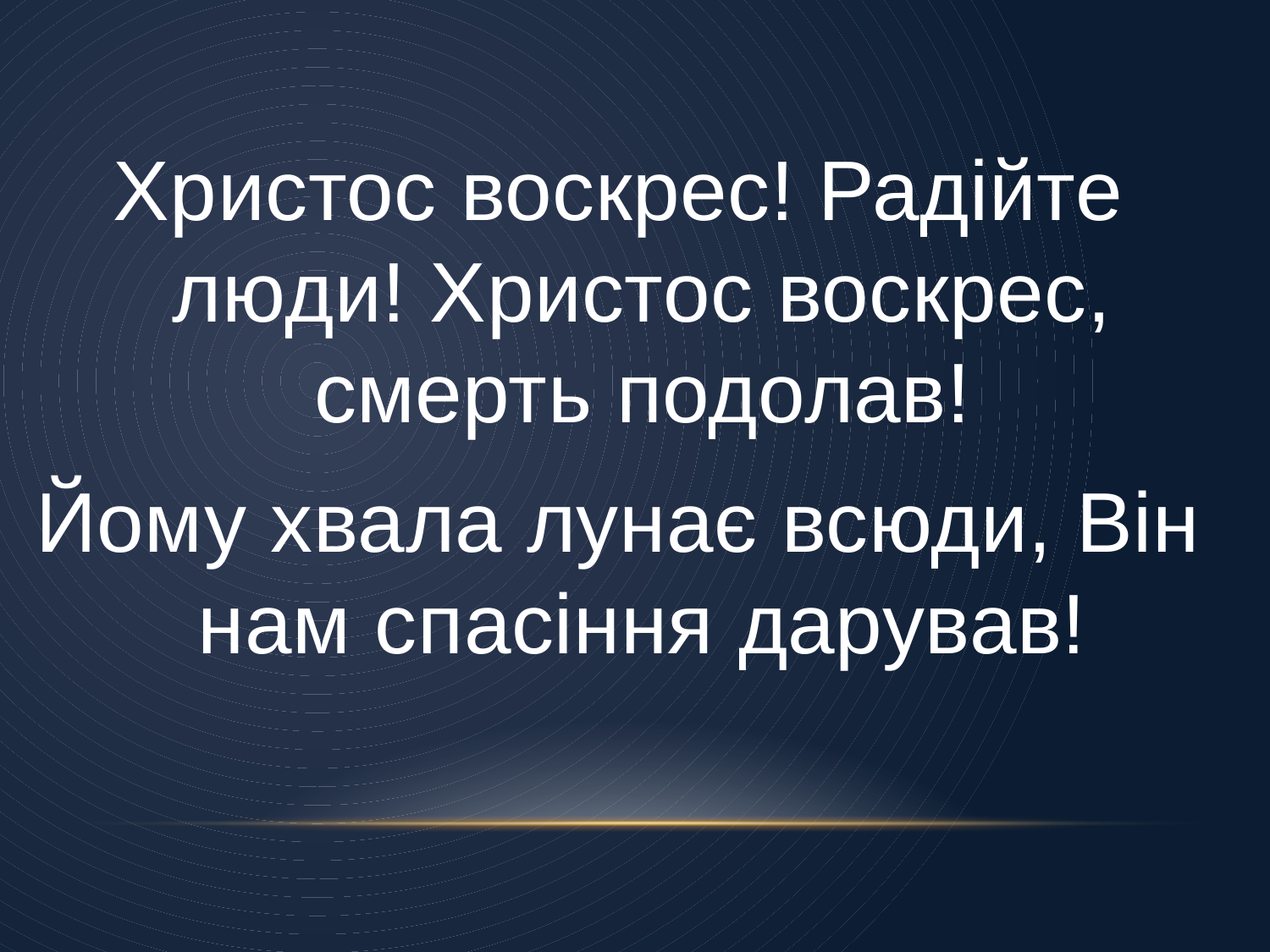

Христос воскрес! Радійте люди! Христос воскрес, смерть подолав!
Йому хвала лунає всюди, Він нам спасіння дарував!